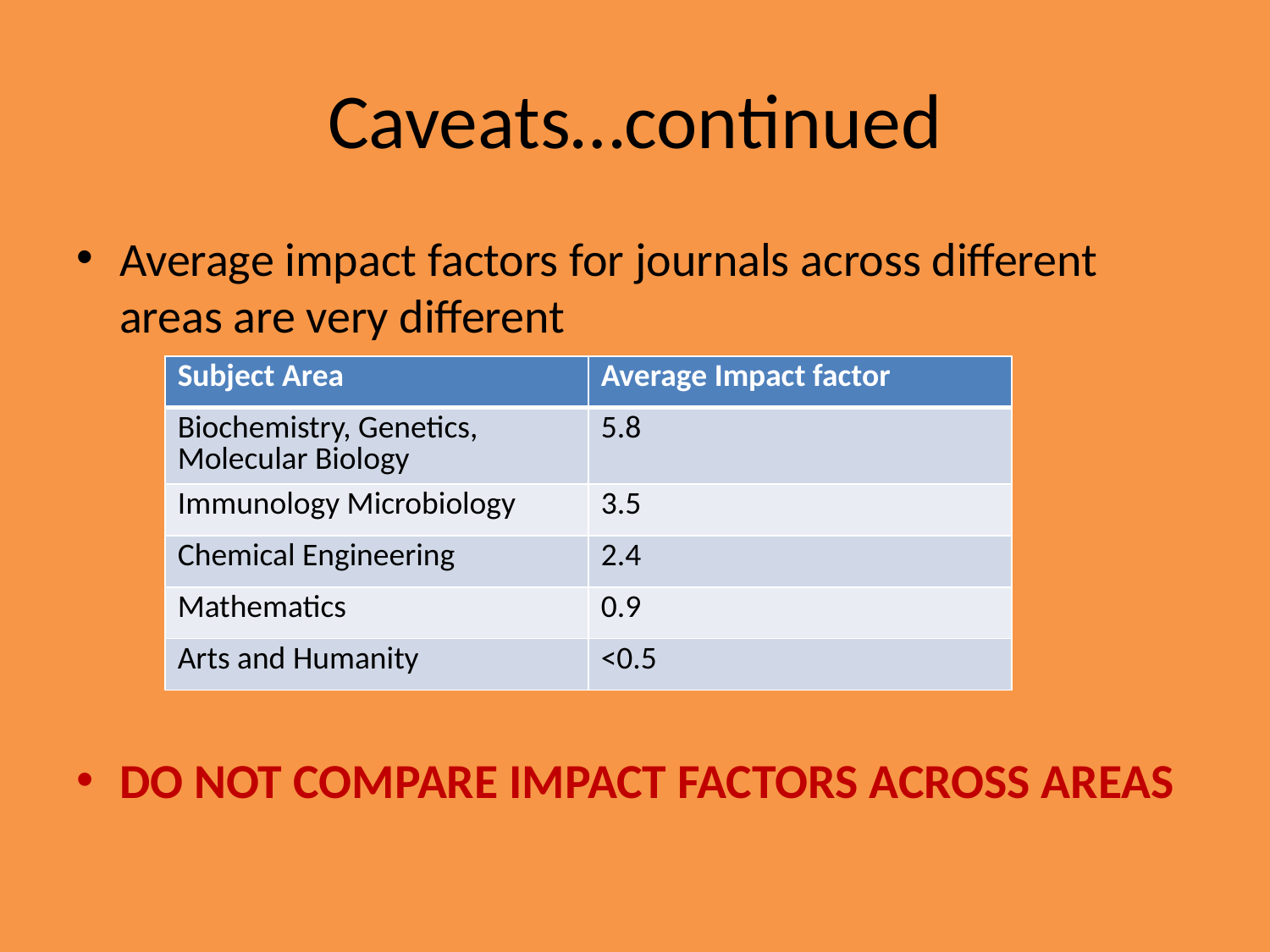

# Caveats…continued
Average impact factors for journals across different areas are very different

DO NOT COMPARE IMPACT FACTORS ACROSS AREAS
| Subject Area | Average Impact factor |
| --- | --- |
| Biochemistry, Genetics, Molecular Biology | 5.8 |
| Immunology Microbiology | 3.5 |
| Chemical Engineering | 2.4 |
| Mathematics | 0.9 |
| Arts and Humanity | <0.5 |